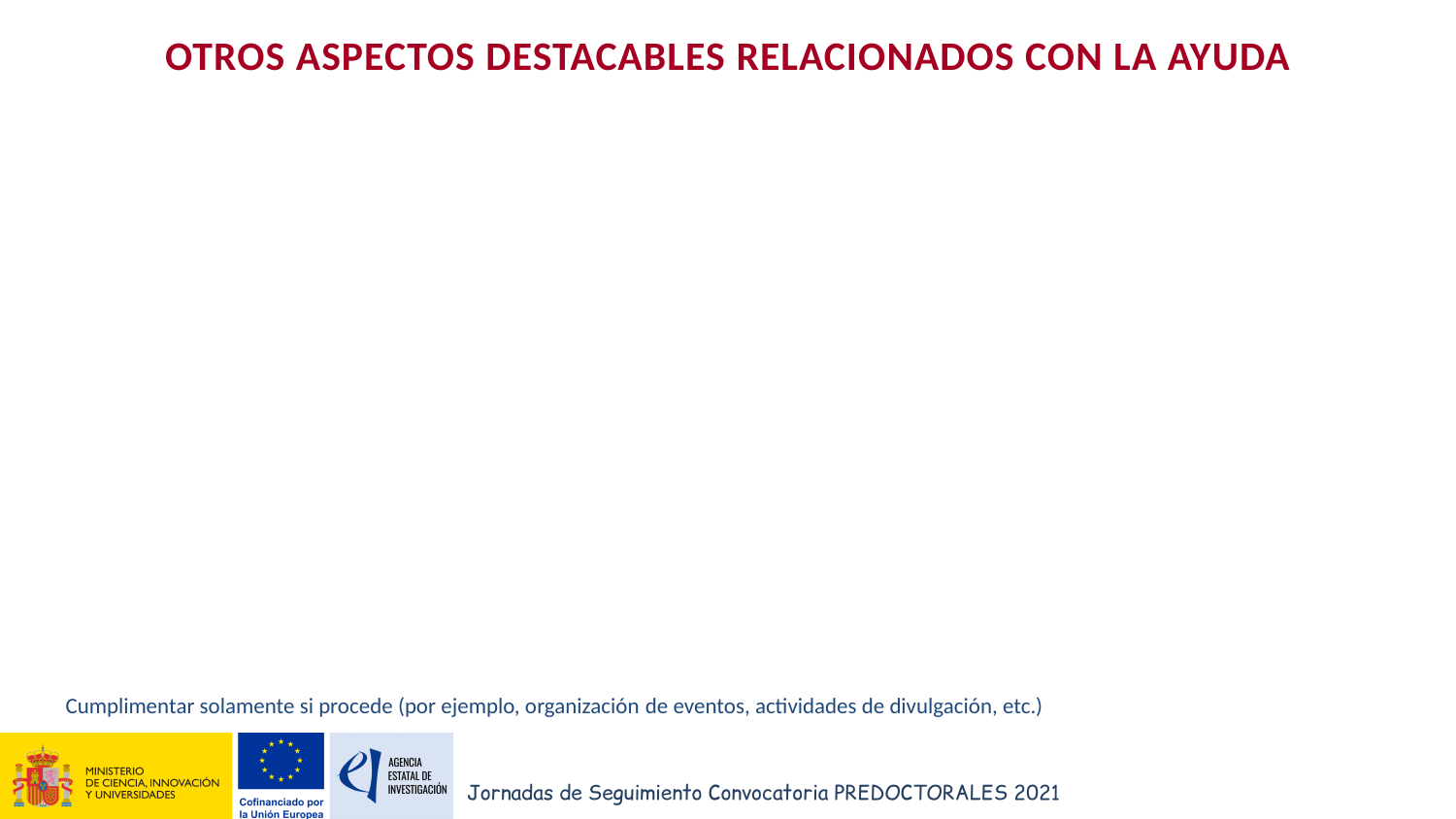

OTROS ASPECTOS DESTACABLES RELACIONADOS CON LA AYUDA
Cumplimentar solamente si procede (por ejemplo, organización de eventos, actividades de divulgación, etc.)